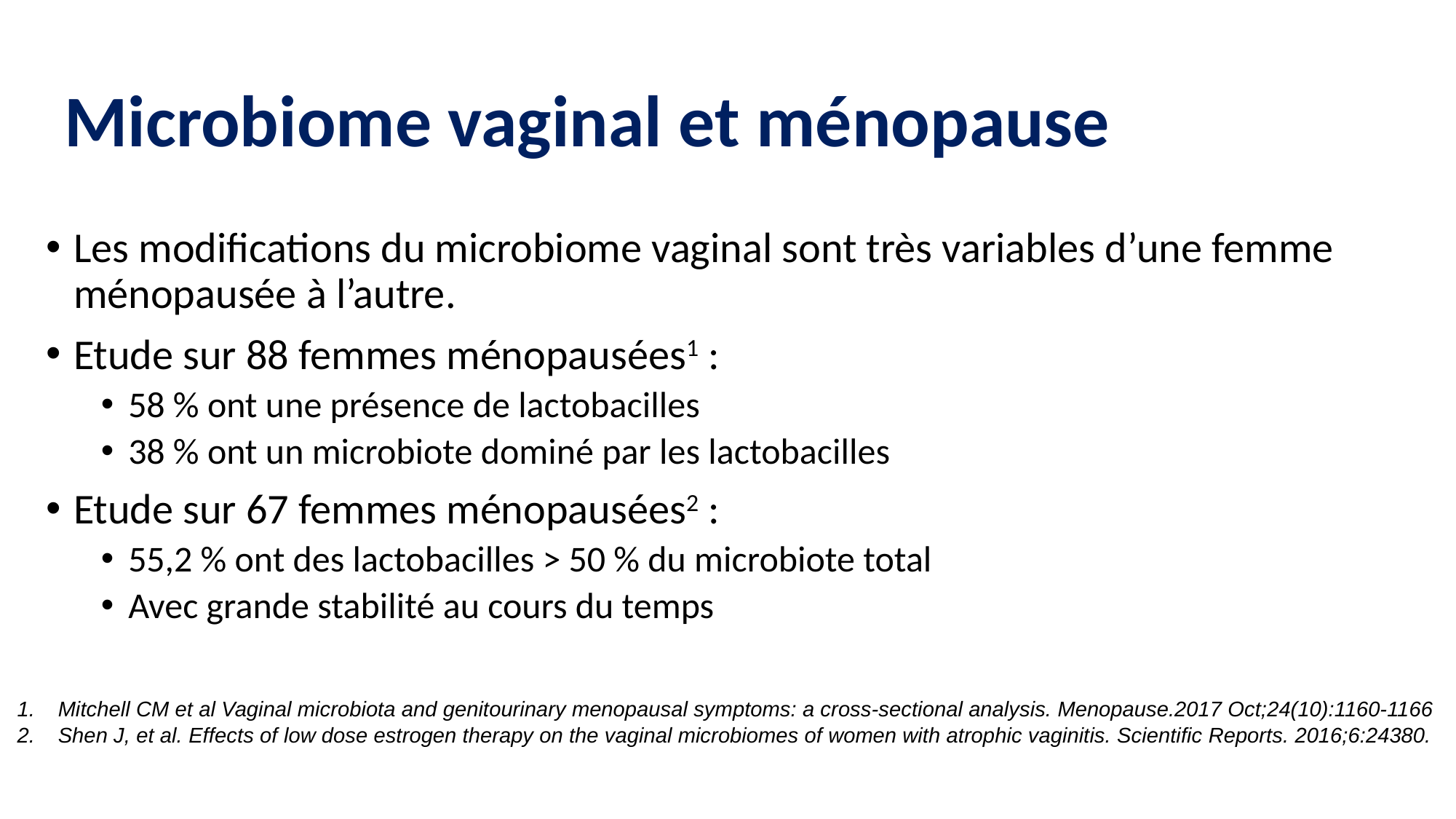

# Microbiome vaginal et ménopause
Les modifications du microbiome vaginal sont très variables d’une femme ménopausée à l’autre.
Etude sur 88 femmes ménopausées1 :
58 % ont une présence de lactobacilles
38 % ont un microbiote dominé par les lactobacilles
Etude sur 67 femmes ménopausées2 :
55,2 % ont des lactobacilles > 50 % du microbiote total
Avec grande stabilité au cours du temps

Mitchell CM et al Vaginal microbiota and genitourinary menopausal symptoms: a cross-sectional analysis. Menopause.2017 Oct;24(10):1160-1166
Shen J, et al. Effects of low dose estrogen therapy on the vaginal microbiomes of women with atrophic vaginitis. Scientific Reports. 2016;6:24380.